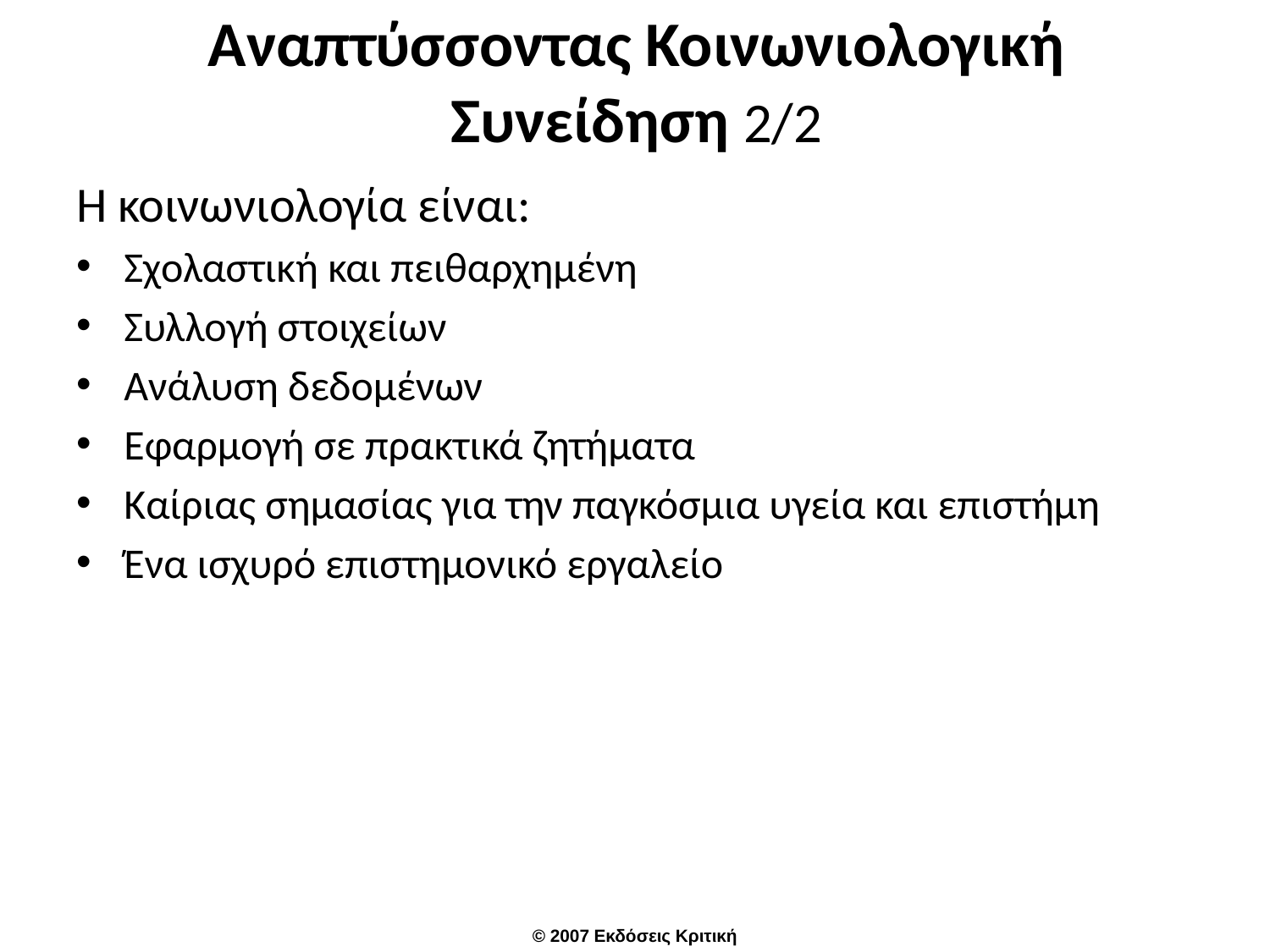

# Αναπτύσσοντας Κοινωνιολογική Συνείδηση 2/2
Η κοινωνιολογία είναι:
Σχολαστική και πειθαρχημένη
Συλλογή στοιχείων
Ανάλυση δεδομένων
Εφαρμογή σε πρακτικά ζητήματα
Καίριας σημασίας για την παγκόσμια υγεία και επιστήμη
Ένα ισχυρό επιστημονικό εργαλείο